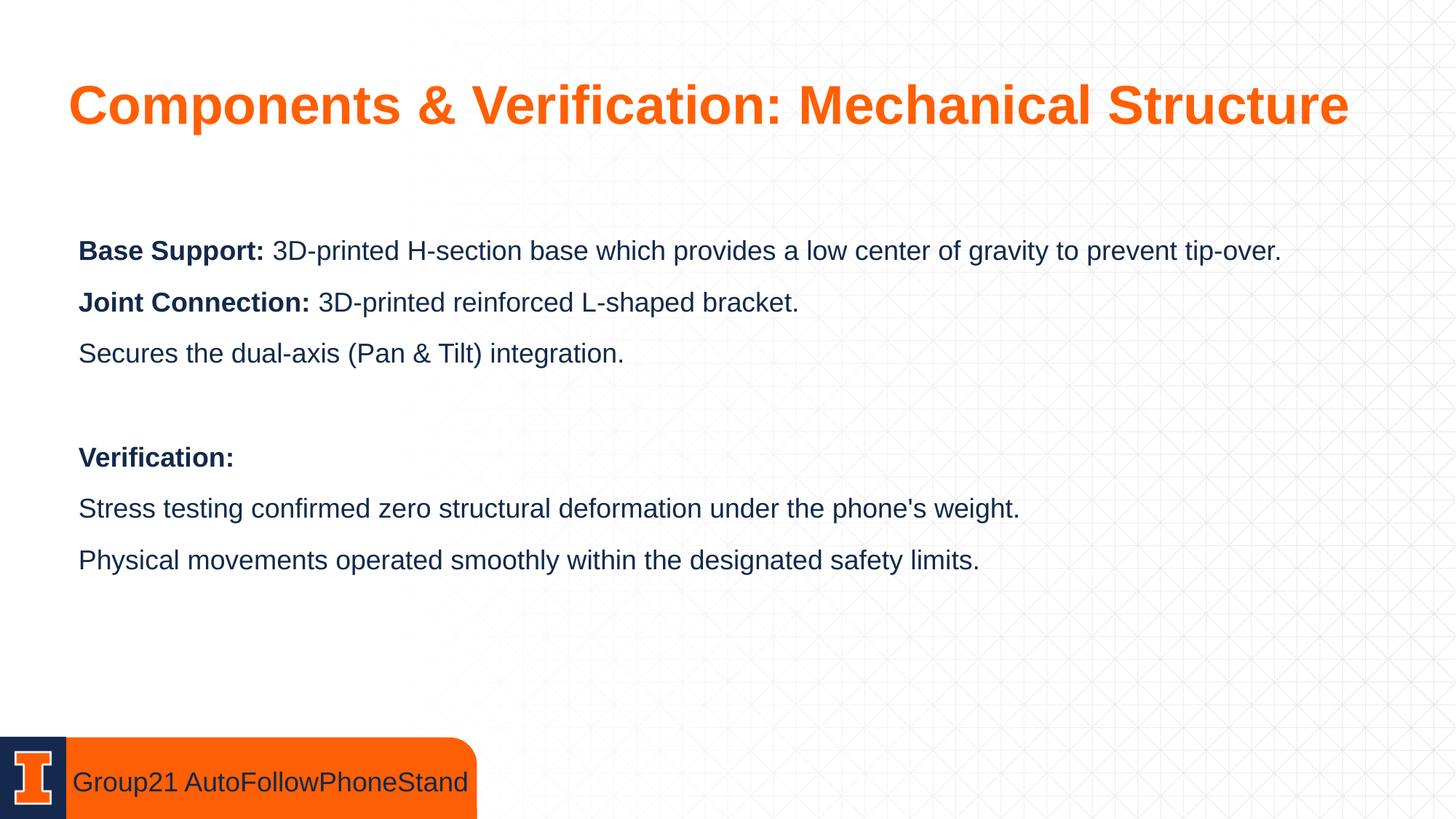

# Components & Verification: Mechanical Structure
Base Support: 3D-printed H-section base which provides a low center of gravity to prevent tip-over.
Joint Connection: 3D-printed reinforced L-shaped bracket.
Secures the dual-axis (Pan & Tilt) integration.

Verification:
Stress testing confirmed zero structural deformation under the phone's weight.
Physical movements operated smoothly within the designated safety limits.
15
Group21 AutoFollowPhoneStand